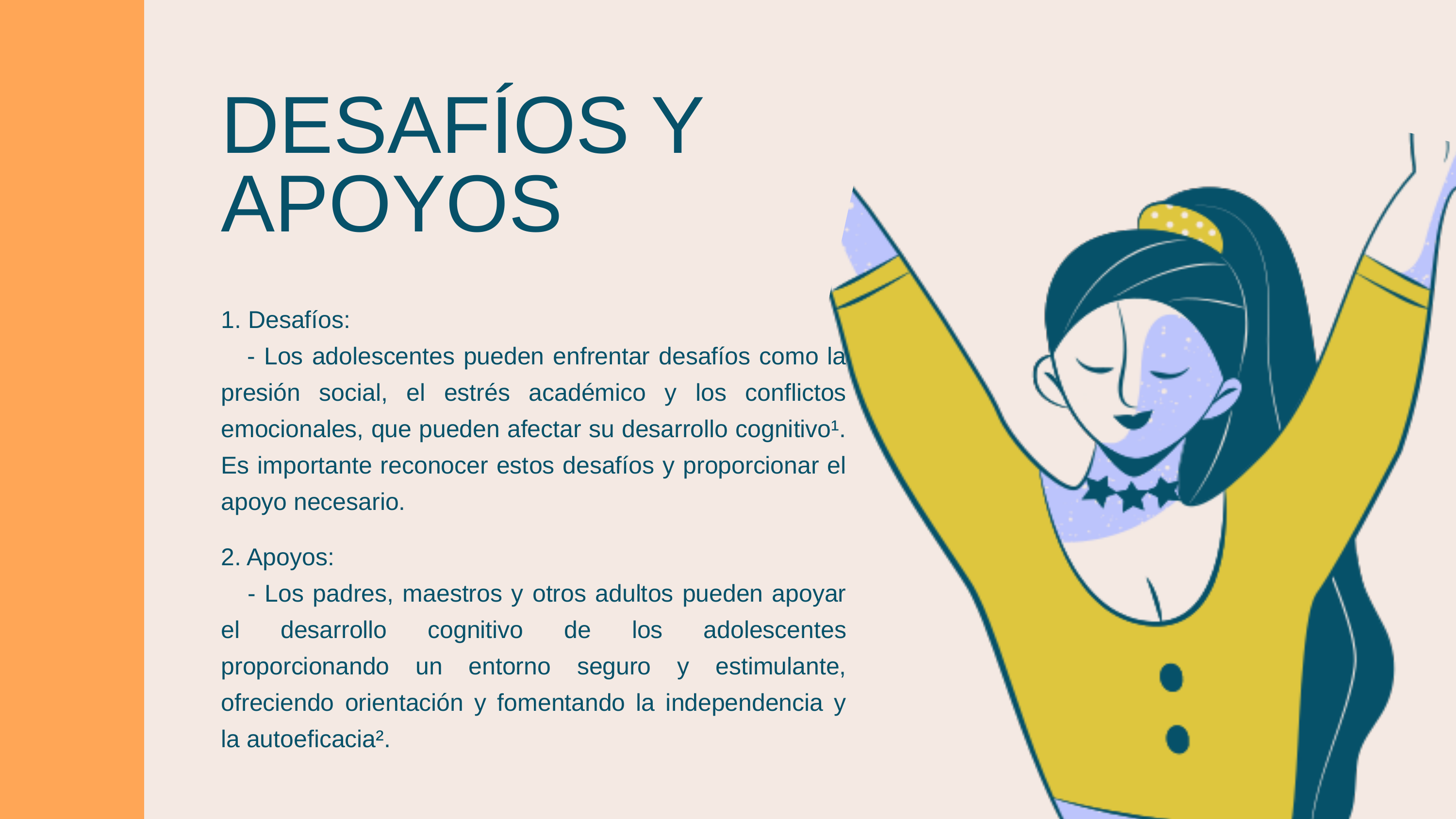

DESAFÍOS Y APOYOS

1. Desafíos:
   - Los adolescentes pueden enfrentar desafíos como la presión social, el estrés académico y los conflictos emocionales, que pueden afectar su desarrollo cognitivo¹. Es importante reconocer estos desafíos y proporcionar el apoyo necesario.
2. Apoyos:
   - Los padres, maestros y otros adultos pueden apoyar el desarrollo cognitivo de los adolescentes proporcionando un entorno seguro y estimulante, ofreciendo orientación y fomentando la independencia y la autoeficacia².